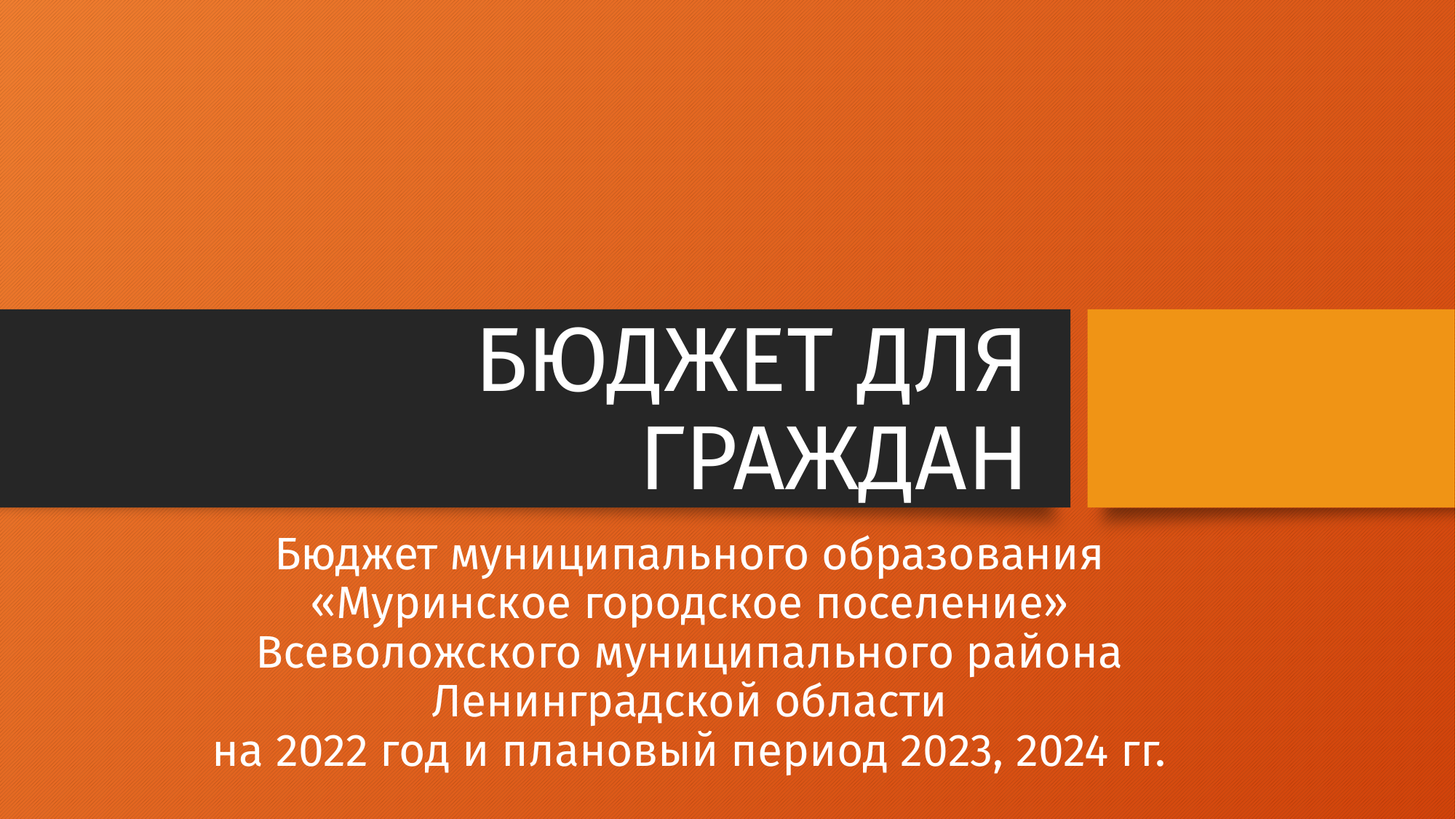

# БЮДЖЕТ ДЛЯ ГРАЖДАН
Бюджет муниципального образования «Муринское городское поселение» Всеволожского муниципального района Ленинградской области
на 2022 год и плановый период 2023, 2024 гг.